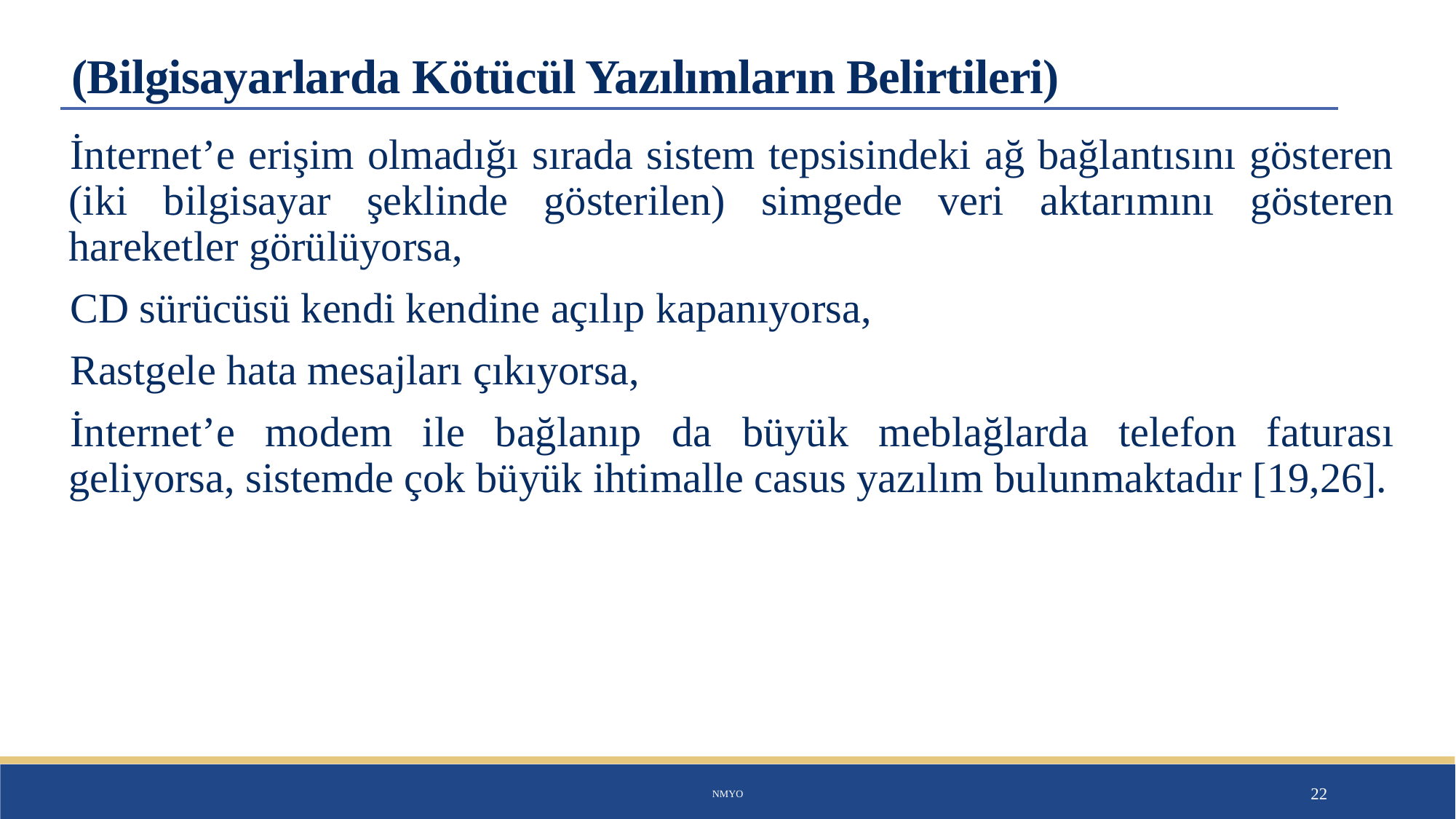

# (Bilgisayarlarda Kötücül Yazılımların Belirtileri)
İnternet’e erişim olmadığı sırada sistem tepsisindeki ağ bağlantısını gösteren (iki bilgisayar şeklinde gösterilen) simgede veri aktarımını gösteren hareketler görülüyorsa,
CD sürücüsü kendi kendine açılıp kapanıyorsa,
Rastgele hata mesajları çıkıyorsa,
İnternet’e modem ile bağlanıp da büyük meblağlarda telefon faturası geliyorsa, sistemde çok büyük ihtimalle casus yazılım bulunmaktadır [19,26].

NMYO
22